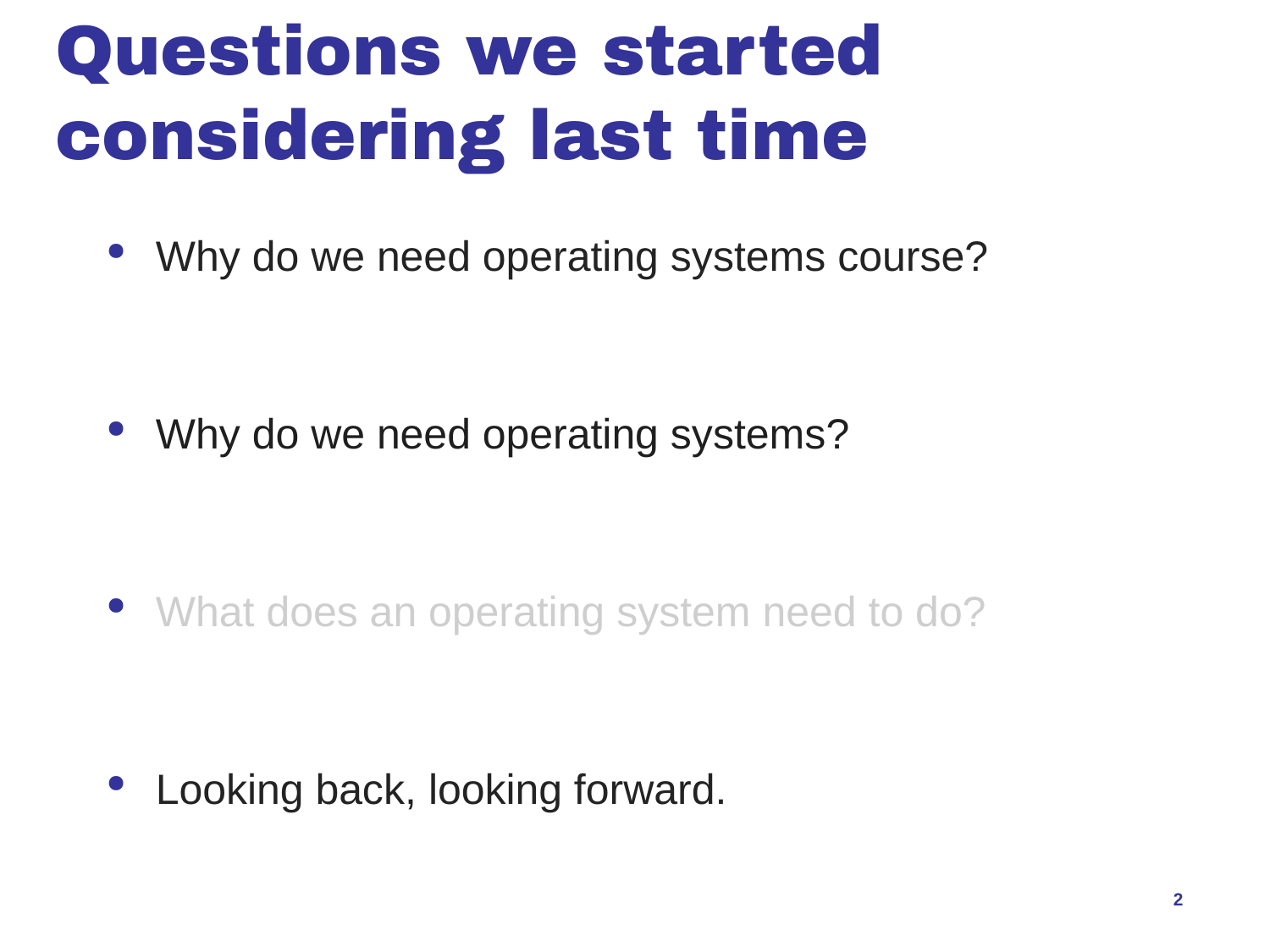

# Questions we started considering last time
Why do we need operating systems course?

Why do we need operating systems?

What does an operating system need to do?

Looking back, looking forward.

2